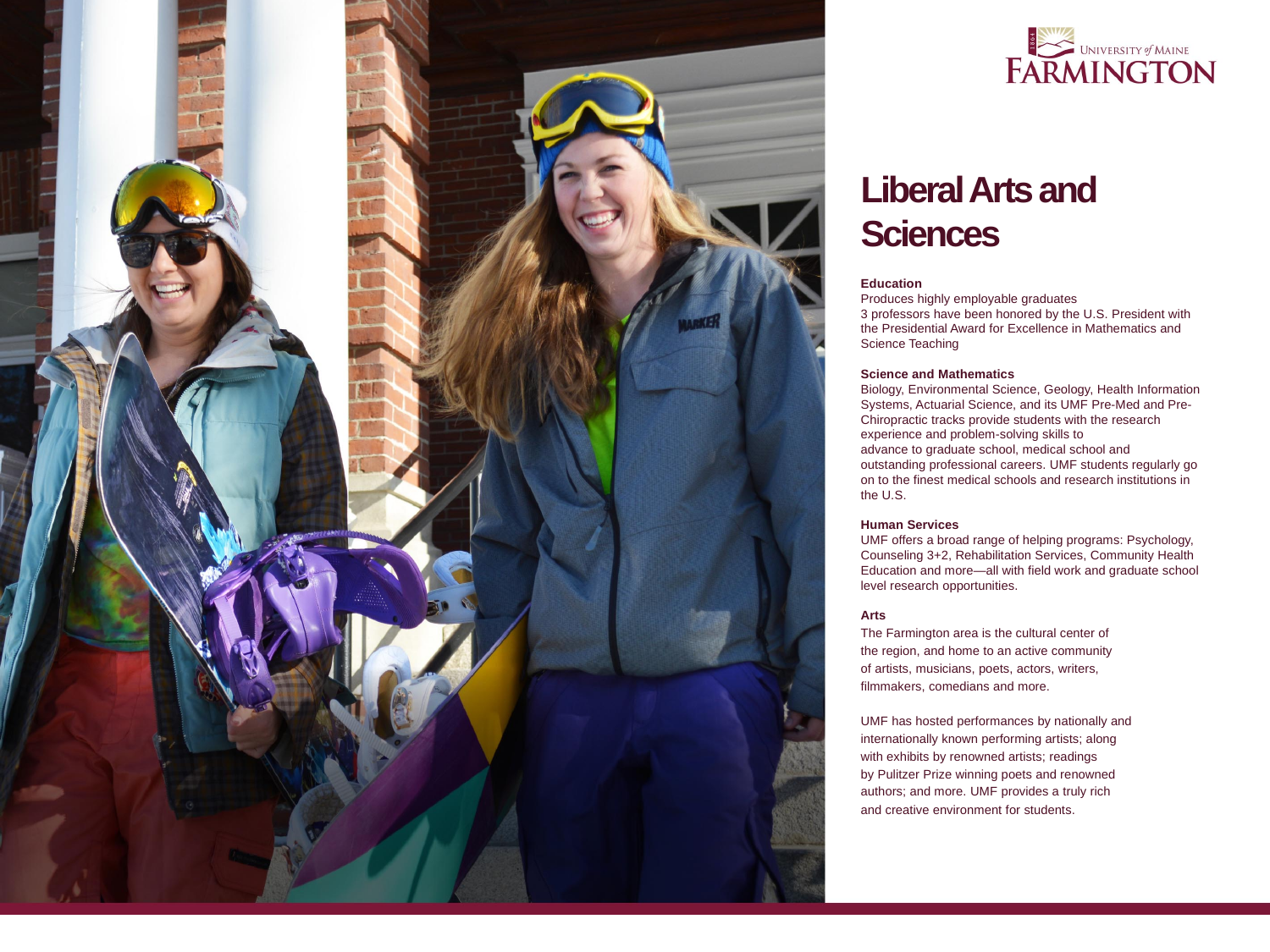

Liberal Arts and Sciences
Education
Produces highly employable graduates
3 professors have been honored by the U.S. President with the Presidential Award for Excellence in Mathematics and Science Teaching

Science and Mathematics
Biology, Environmental Science, Geology, Health Information Systems, Actuarial Science, and its UMF Pre-Med and Pre-Chiropractic tracks provide students with the research experience and problem-solving skills to
advance to graduate school, medical school and
outstanding professional careers. UMF students regularly go on to the finest medical schools and research institutions in the U.S.

Human Services
UMF offers a broad range of helping programs: Psychology, Counseling 3+2, Rehabilitation Services, Community Health Education and more—all with field work and graduate school level research opportunities.

Arts
The Farmington area is the cultural center of
the region, and home to an active community
of artists, musicians, poets, actors, writers,
filmmakers, comedians and more.

UMF has hosted performances by nationally and
internationally known performing artists; along
with exhibits by renowned artists; readings
by Pulitzer Prize winning poets and renowned
authors; and more. UMF provides a truly rich
and creative environment for students.